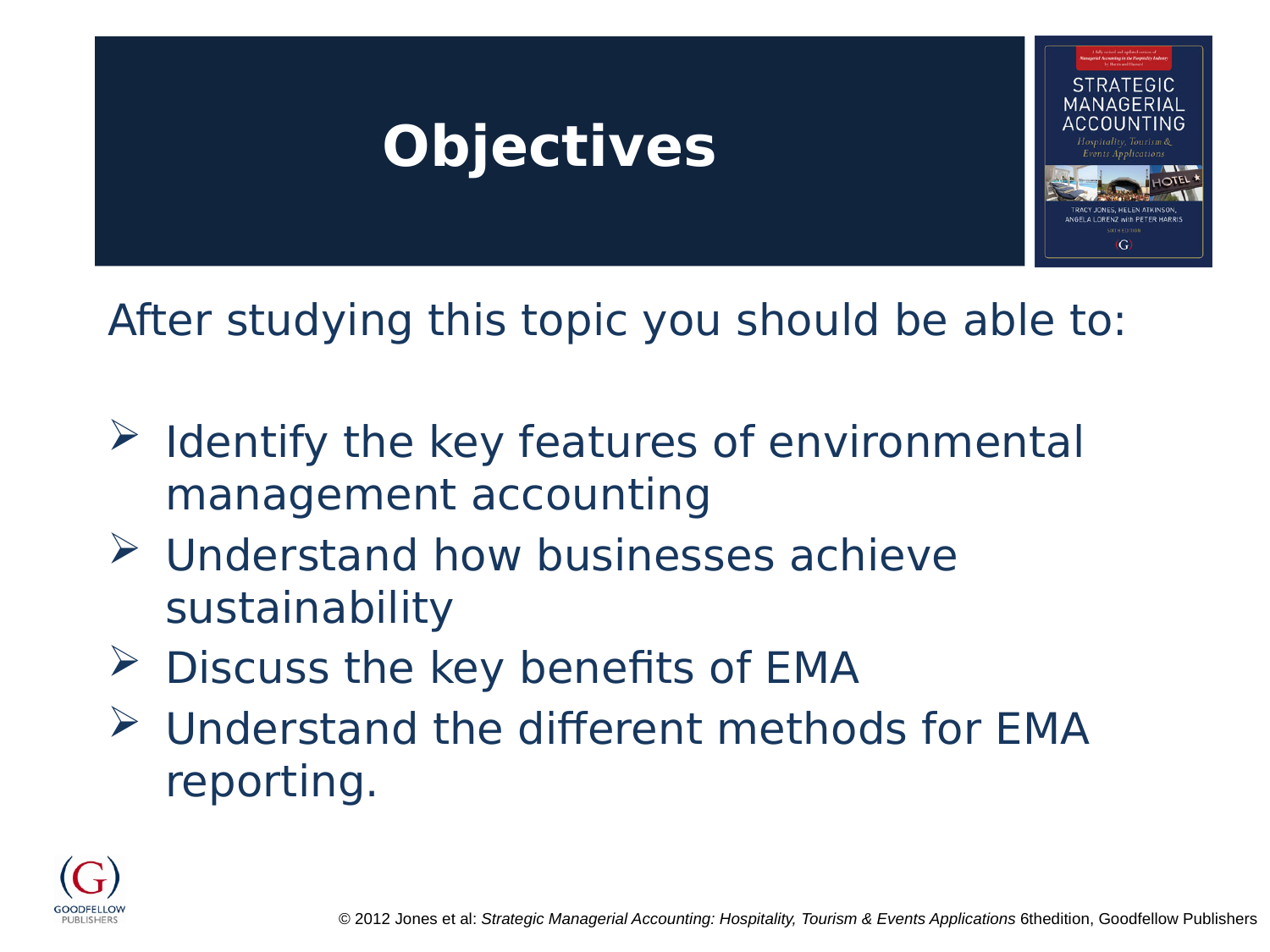

# Objectives
After studying this topic you should be able to:

Identify the key features of environmental management accounting
Understand how businesses achieve sustainability
Discuss the key benefits of EMA
Understand the different methods for EMA reporting.